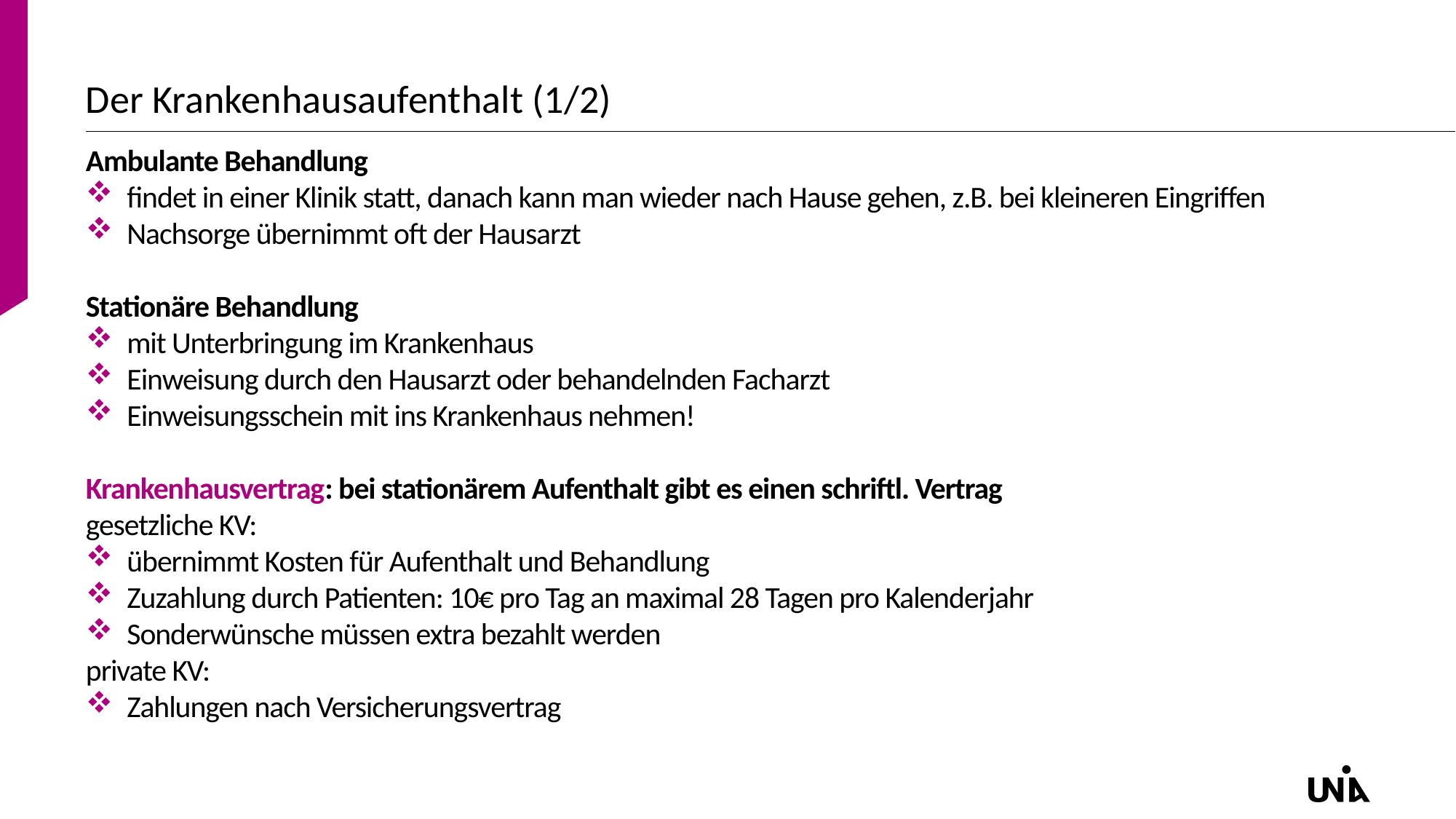

# Der Krankenhausaufenthalt (1/2)
Ambulante Behandlung
findet in einer Klinik statt, danach kann man wieder nach Hause gehen, z.B. bei kleineren Eingriffen
Nachsorge übernimmt oft der Hausarzt

Stationäre Behandlung
mit Unterbringung im Krankenhaus
Einweisung durch den Hausarzt oder behandelnden Facharzt
Einweisungsschein mit ins Krankenhaus nehmen!

Krankenhausvertrag: bei stationärem Aufenthalt gibt es einen schriftl. Vertrag
gesetzliche KV:
übernimmt Kosten für Aufenthalt und Behandlung
Zuzahlung durch Patienten: 10€ pro Tag an maximal 28 Tagen pro Kalenderjahr
Sonderwünsche müssen extra bezahlt werden
private KV:
Zahlungen nach Versicherungsvertrag